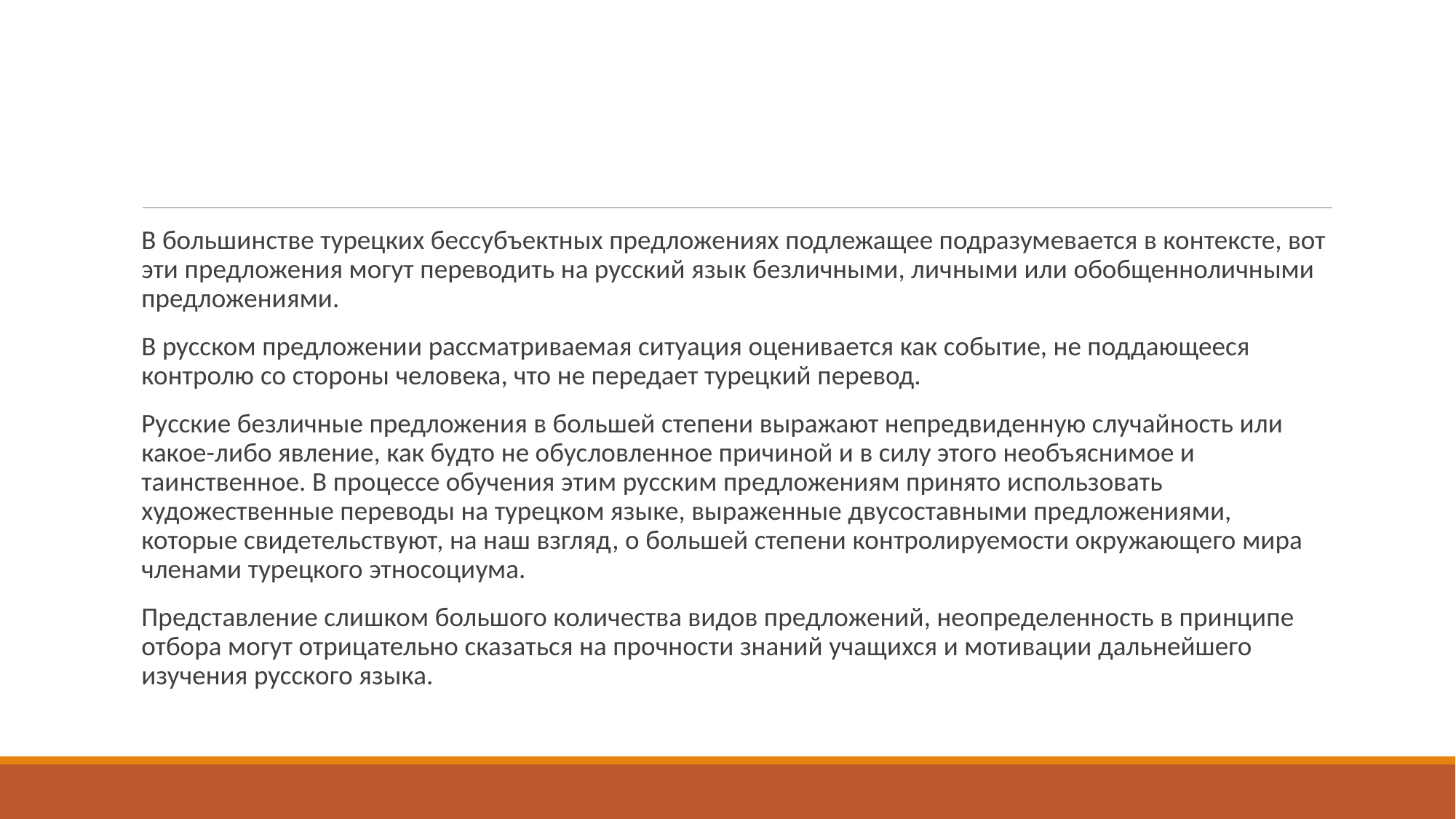

В большинстве турецких бессубъектных предложениях подлежащее подразумевается в контексте, вот эти предложения могут переводить на русский язык безличными, личными или обобщенноличными предложениями.
В русском предложении рассматриваемая ситуация оценивается как событие, не поддающееся контролю со стороны человека, что не передает турецкий перевод.
Русские безличные предложения в большей степени выражают непредвиденную случайность или какое-либо явление, как будто не обусловленное причиной и в силу этого необъяснимое и таинственное. В процессе обучения этим русским предложениям принято использовать художественные переводы на турецком языке, выраженные двусоставными предложениями, которые свидетельствуют, на наш взгляд, о большей степени контролируемости окружающего мира членами турецкого этносоциума.
Представление слишком большого количества видов предложений, неопределенность в принципе отбора могут отрицательно сказаться на прочности знаний учащихся и мотивации дальнейшего изучения русского языка.